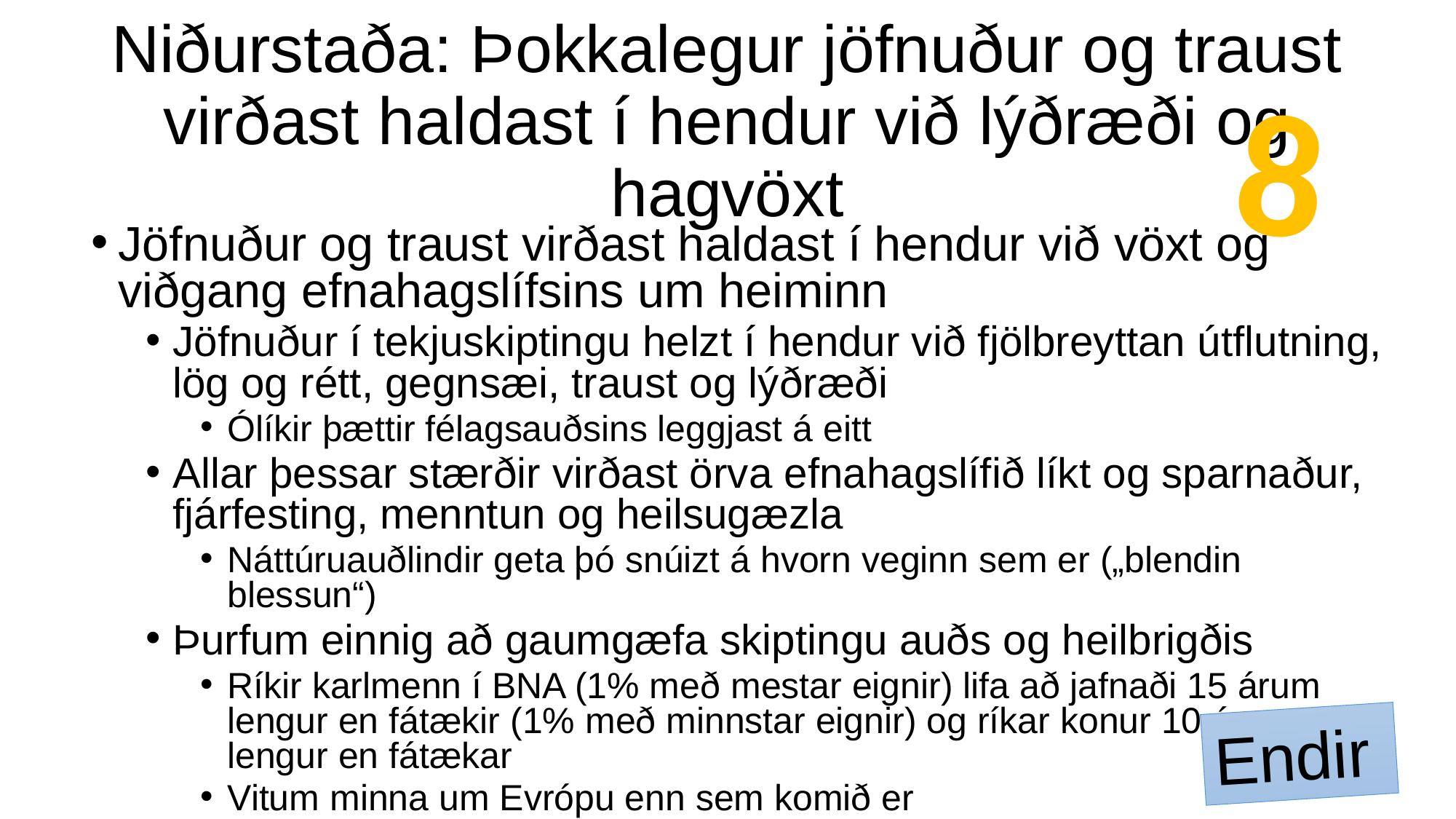

# Niðurstaða: Þokkalegur jöfnuður og traust virðast haldast í hendur við lýðræði og hagvöxt
8
Jöfnuður og traust virðast haldast í hendur við vöxt og viðgang efnahagslífsins um heiminn
Jöfnuður í tekjuskiptingu helzt í hendur við fjölbreyttan útflutning, lög og rétt, gegnsæi, traust og lýðræði
Ólíkir þættir félagsauðsins leggjast á eitt
Allar þessar stærðir virðast örva efnahagslífið líkt og sparnaður, fjárfesting, menntun og heilsugæzla
Náttúruauðlindir geta þó snúizt á hvorn veginn sem er („blendin blessun“)
Þurfum einnig að gaumgæfa skiptingu auðs og heilbrigðis
Ríkir karlmenn í BNA (1% með mestar eignir) lifa að jafnaði 15 árum lengur en fátækir (1% með minnstar eignir) og ríkar konur 10 árum lengur en fátækar
Vitum minna um Evrópu enn sem komið er
Endir